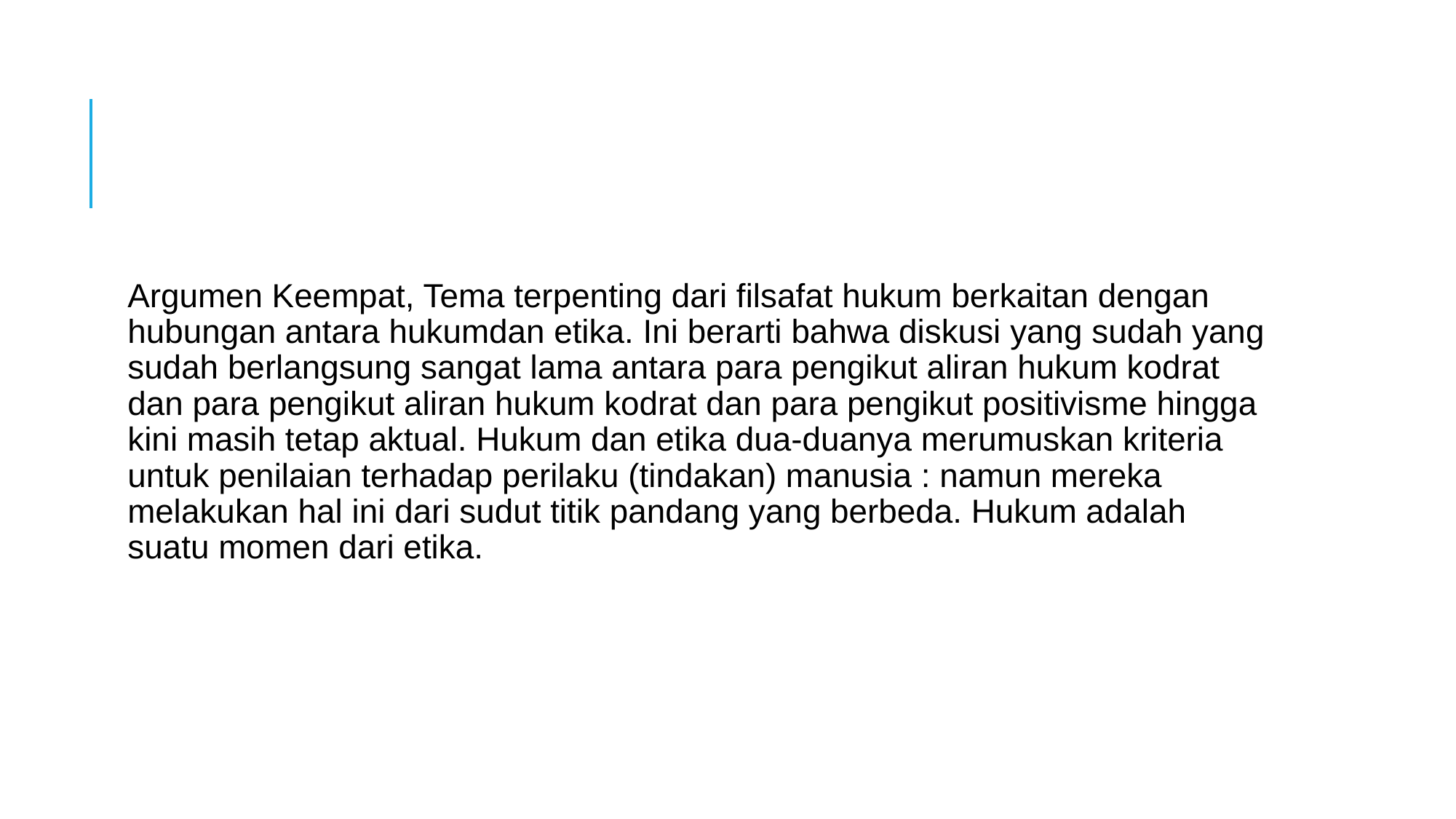

#
Argumen Keempat, Tema terpenting dari filsafat hukum berkaitan dengan hubungan antara hukumdan etika. Ini berarti bahwa diskusi yang sudah yang sudah berlangsung sangat lama antara para pengikut aliran hukum kodrat dan para pengikut aliran hukum kodrat dan para pengikut positivisme hingga kini masih tetap aktual. Hukum dan etika dua-duanya merumuskan kriteria untuk penilaian terhadap perilaku (tindakan) manusia : namun mereka melakukan hal ini dari sudut titik pandang yang berbeda. Hukum adalah suatu momen dari etika.